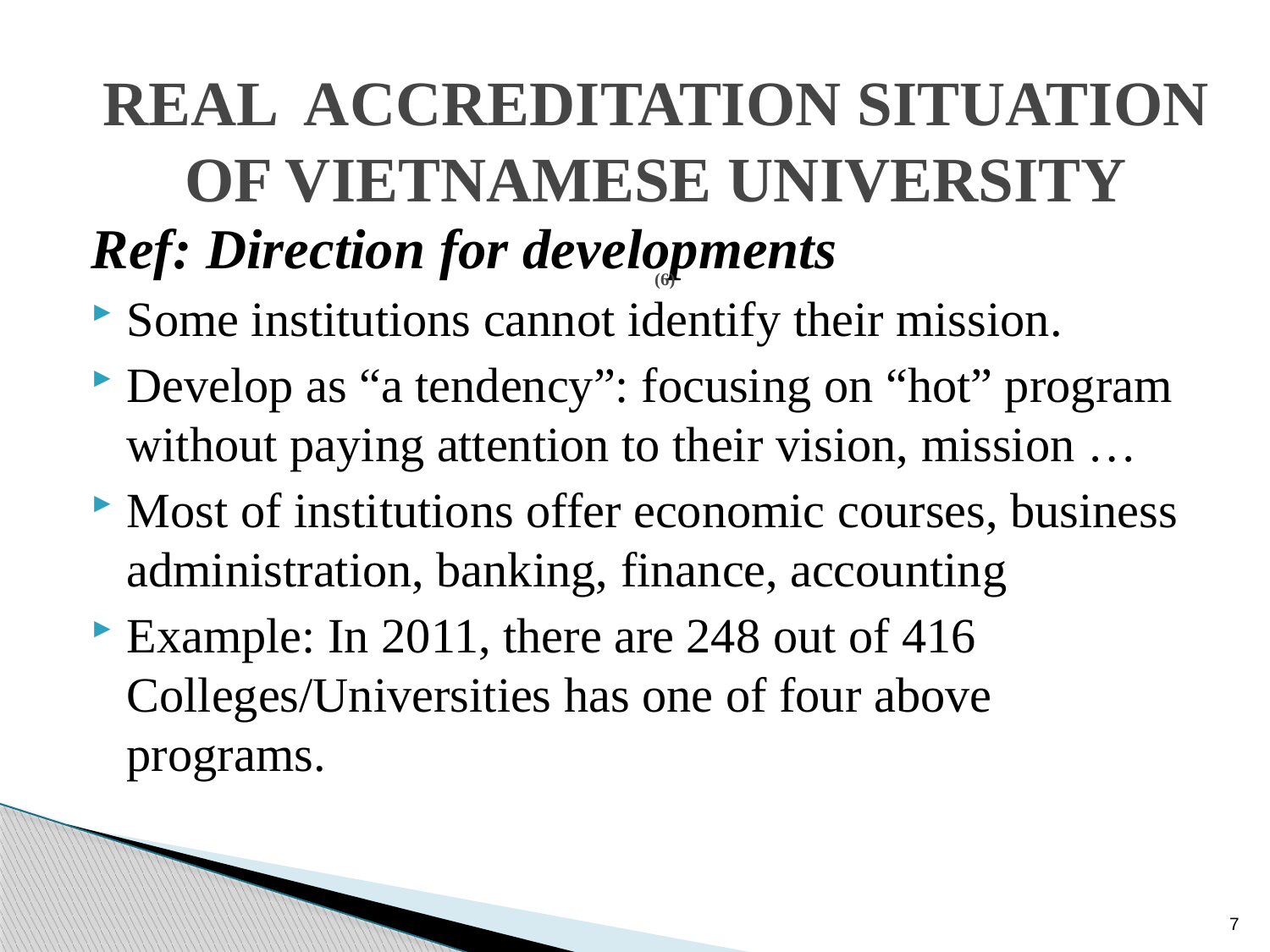

REAL  ACCREDITATION SITUATION OF VIETNAMESE UNIVERSITY
 (6)
Ref: Direction for developments
Some institutions cannot identify their mission.
Develop as “a tendency”: focusing on “hot” program without paying attention to their vision, mission …
Most of institutions offer economic courses, business administration, banking, finance, accounting
Example: In 2011, there are 248 out of 416 Colleges/Universities has one of four above programs.

7